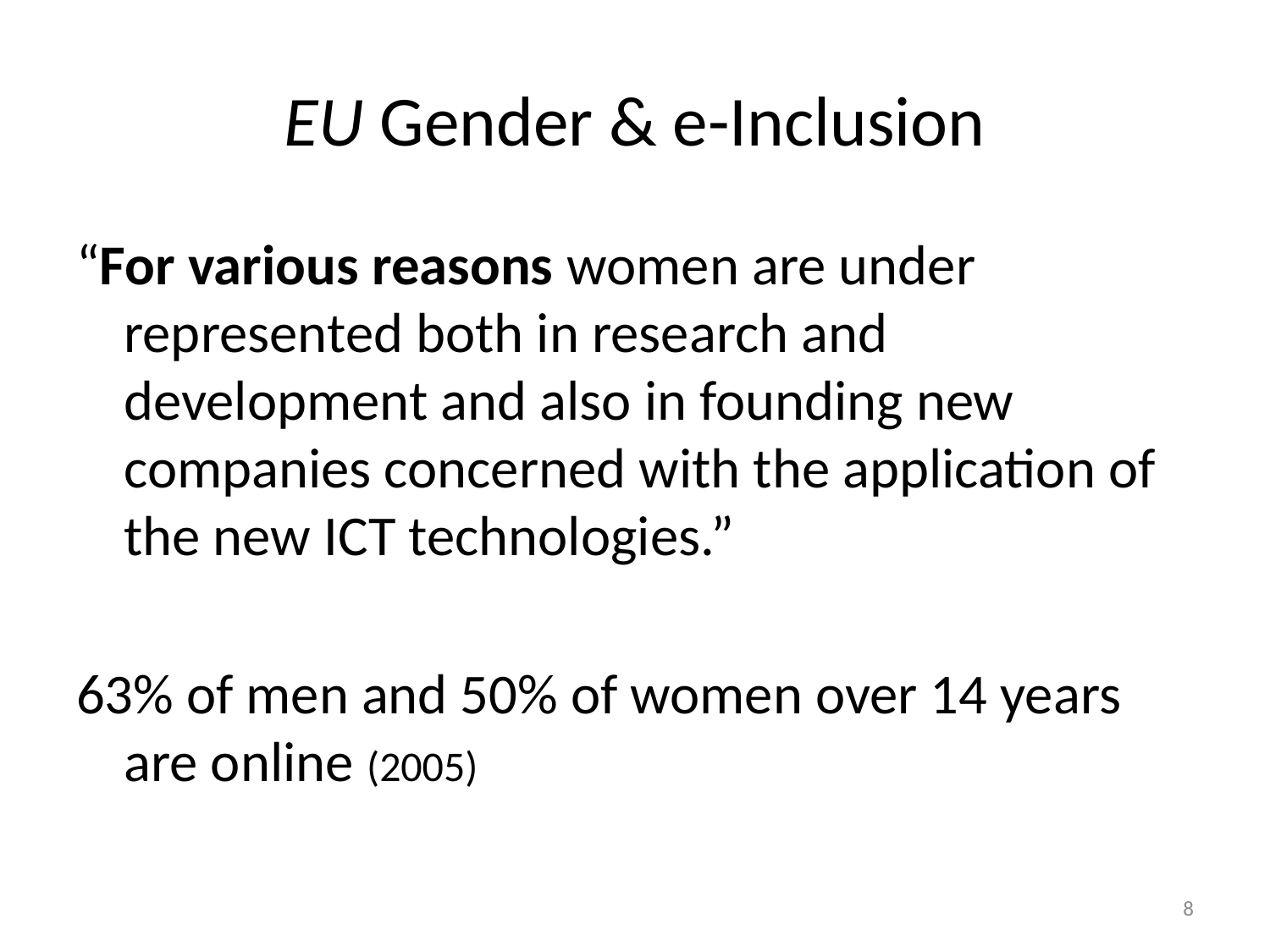

# EU Gender & e-Inclusion
“For various reasons women are under represented both in research and development and also in founding new companies concerned with the application of the new ICT technologies.”

63% of men and 50% of women over 14 years are online (2005)
8